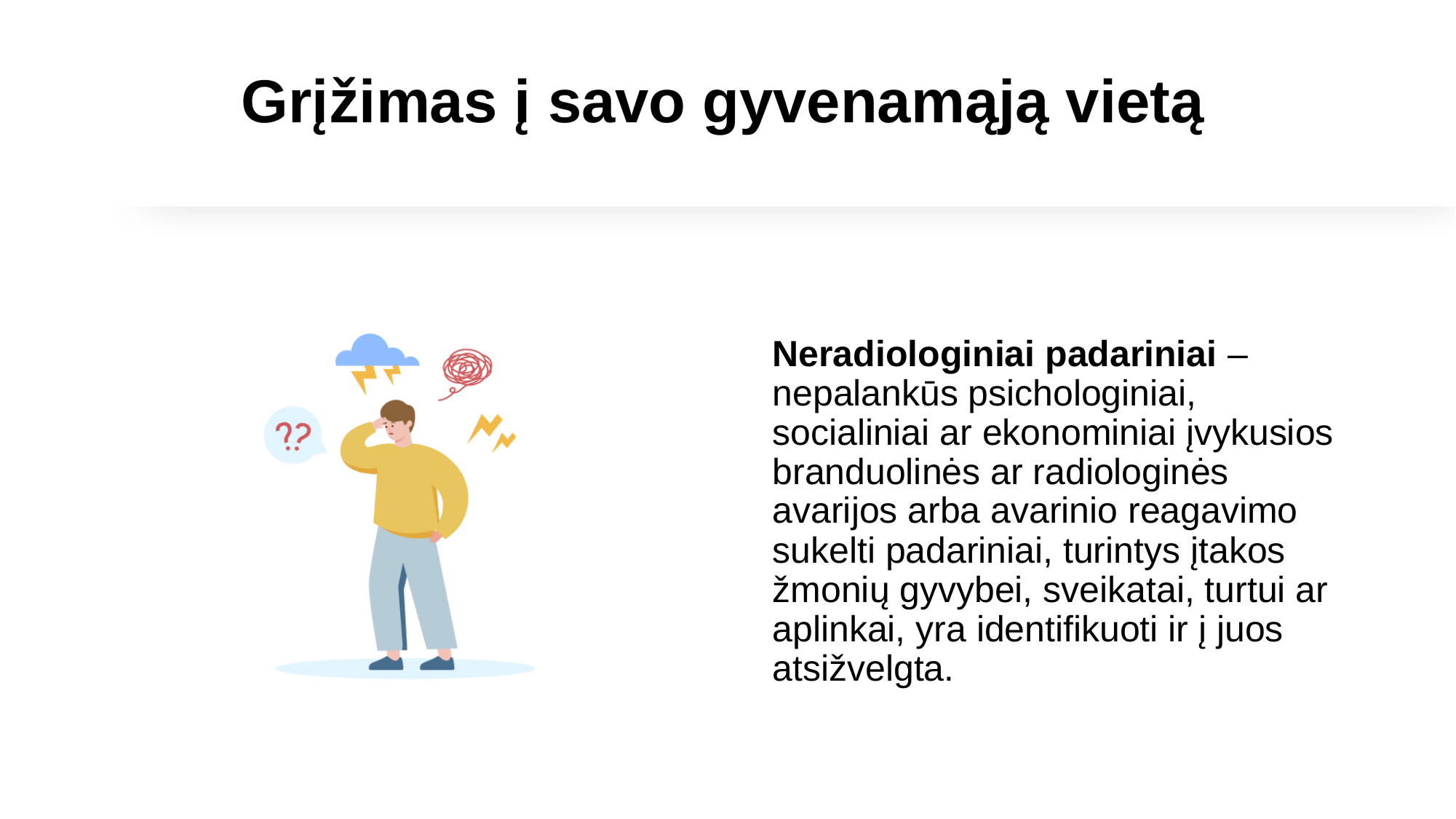

# Grįžimas į savo gyvenamąją vietą
Neradiologiniai padariniai – nepalankūs psichologiniai, socialiniai ar ekonominiai įvykusios branduolinės ar radiologinės avarijos arba avarinio reagavimo sukelti padariniai, turintys įtakos žmonių gyvybei, sveikatai, turtui ar aplinkai, yra identifikuoti ir į juos atsižvelgta.